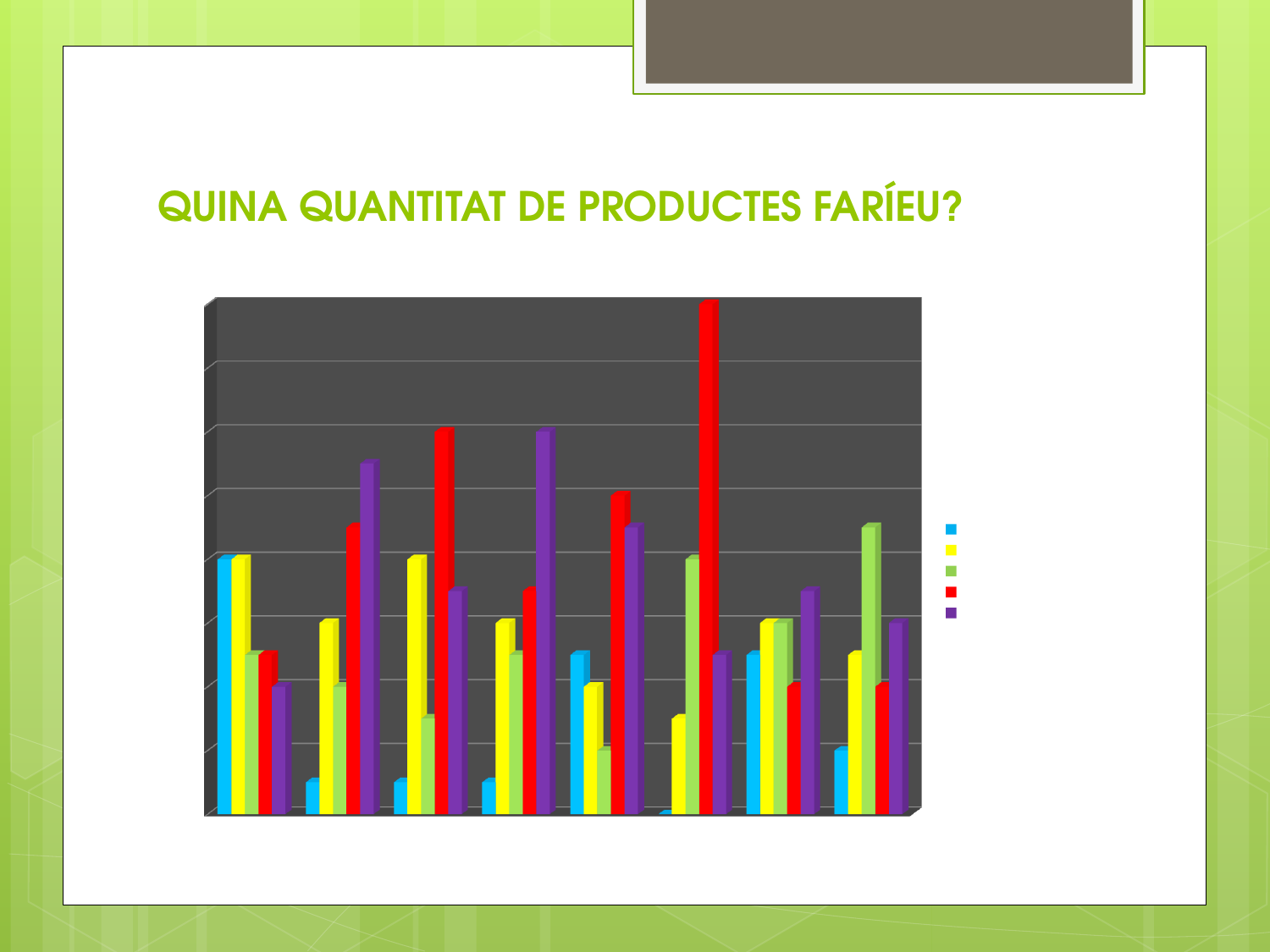

# QUINA QUANTITAT DE PRODUCTES FARÍEU?

[unsupported chart]